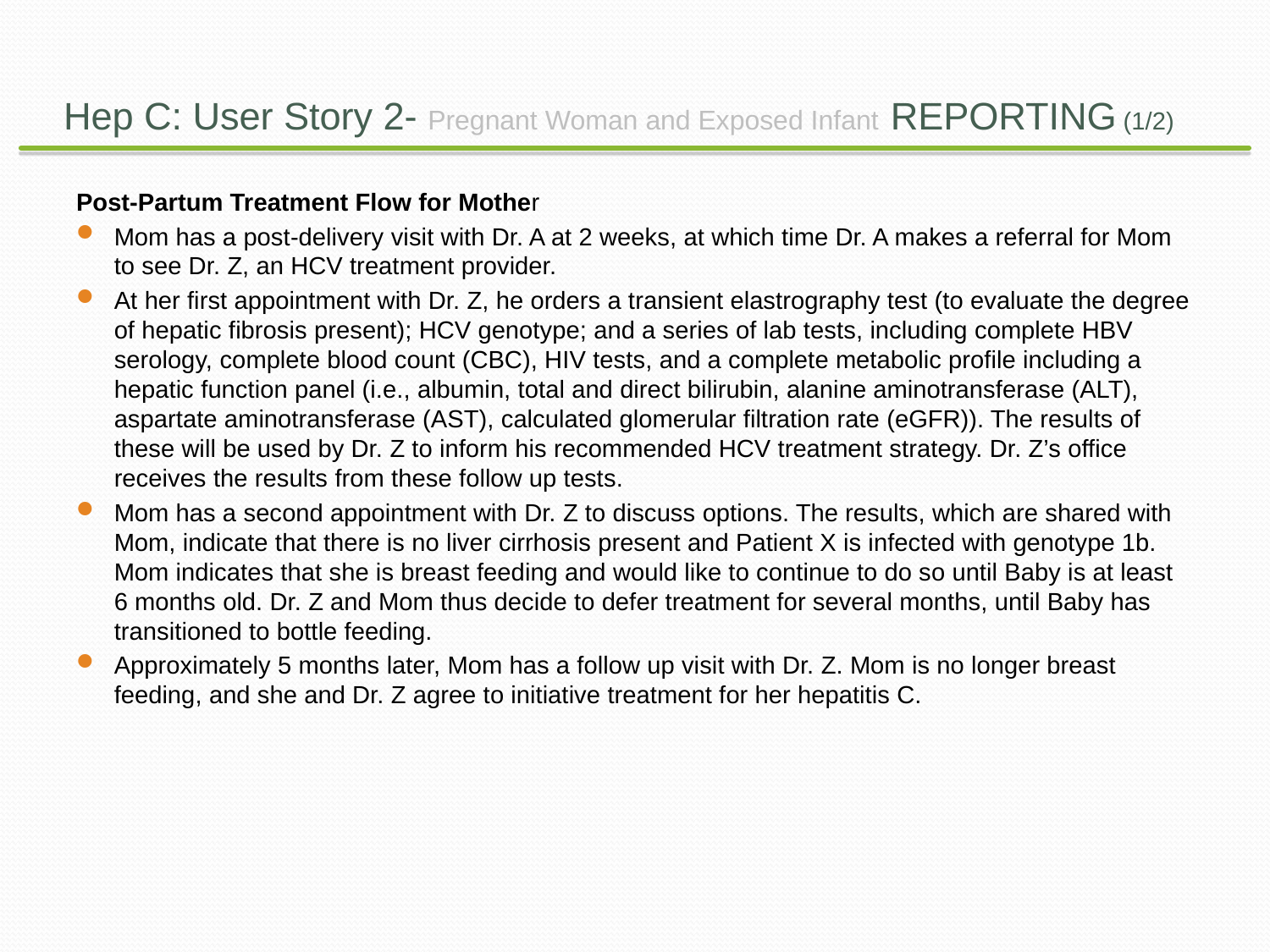

# Hep C: User Story 2- Pregnant Woman and Exposed Infant REPORTING (1/2)
Post-Partum Treatment Flow for Mother
Mom has a post-delivery visit with Dr. A at 2 weeks, at which time Dr. A makes a referral for Mom to see Dr. Z, an HCV treatment provider.
At her first appointment with Dr. Z, he orders a transient elastrography test (to evaluate the degree of hepatic fibrosis present); HCV genotype; and a series of lab tests, including complete HBV serology, complete blood count (CBC), HIV tests, and a complete metabolic profile including a hepatic function panel (i.e., albumin, total and direct bilirubin, alanine aminotransferase (ALT), aspartate aminotransferase (AST), calculated glomerular filtration rate (eGFR)). The results of these will be used by Dr. Z to inform his recommended HCV treatment strategy. Dr. Z’s office receives the results from these follow up tests.
Mom has a second appointment with Dr. Z to discuss options. The results, which are shared with Mom, indicate that there is no liver cirrhosis present and Patient X is infected with genotype 1b. Mom indicates that she is breast feeding and would like to continue to do so until Baby is at least 6 months old. Dr. Z and Mom thus decide to defer treatment for several months, until Baby has transitioned to bottle feeding.
Approximately 5 months later, Mom has a follow up visit with Dr. Z. Mom is no longer breast feeding, and she and Dr. Z agree to initiative treatment for her hepatitis C.